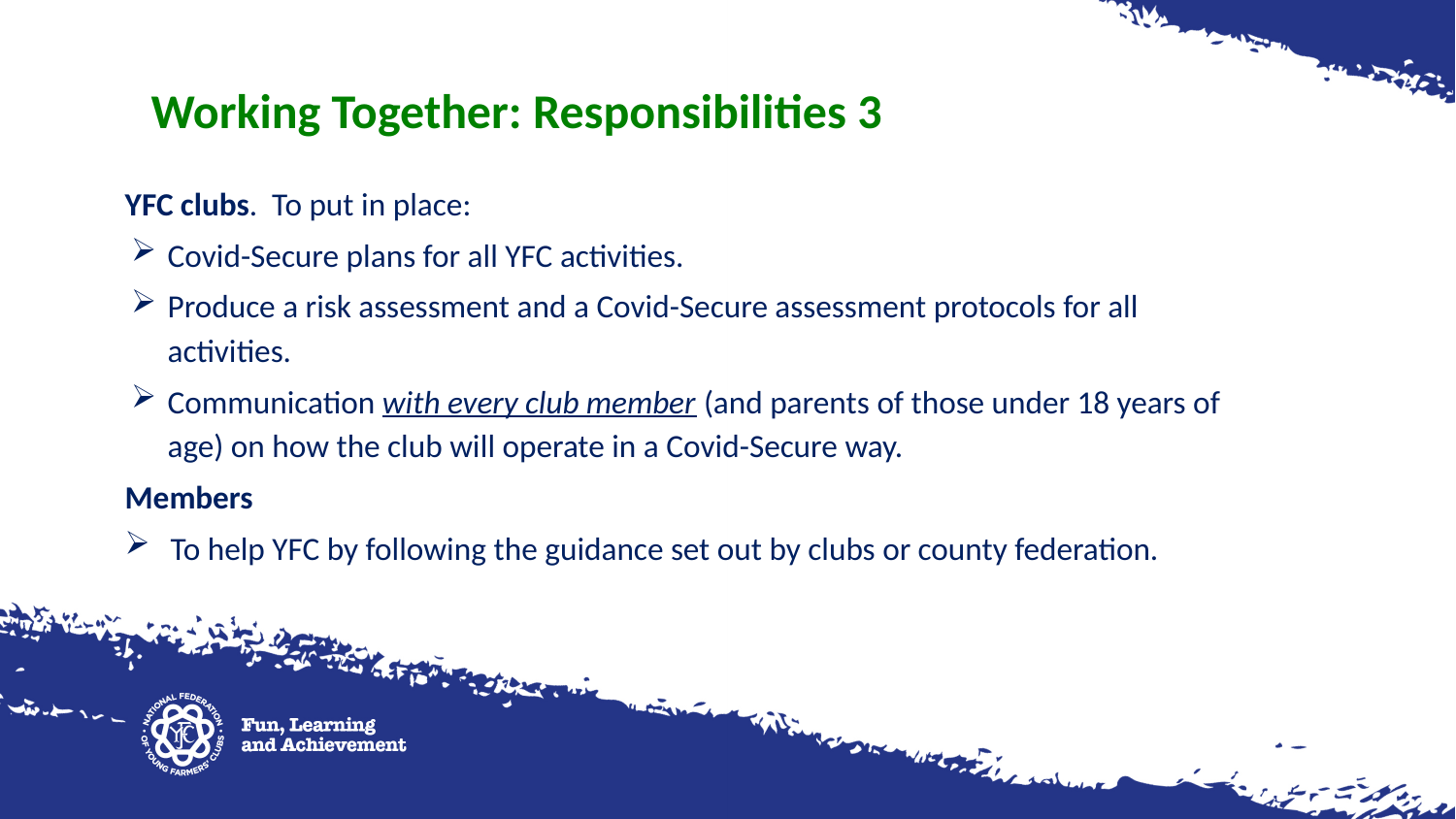

Working Together: Responsibilities 3
YFC clubs.  To put in place:
Covid-Secure plans for all YFC activities.
Produce a risk assessment and a Covid-Secure assessment protocols for all activities.
Communication with every club member (and parents of those under 18 years of age) on how the club will operate in a Covid-Secure way.
Members
To help YFC by following the guidance set out by clubs or county federation.